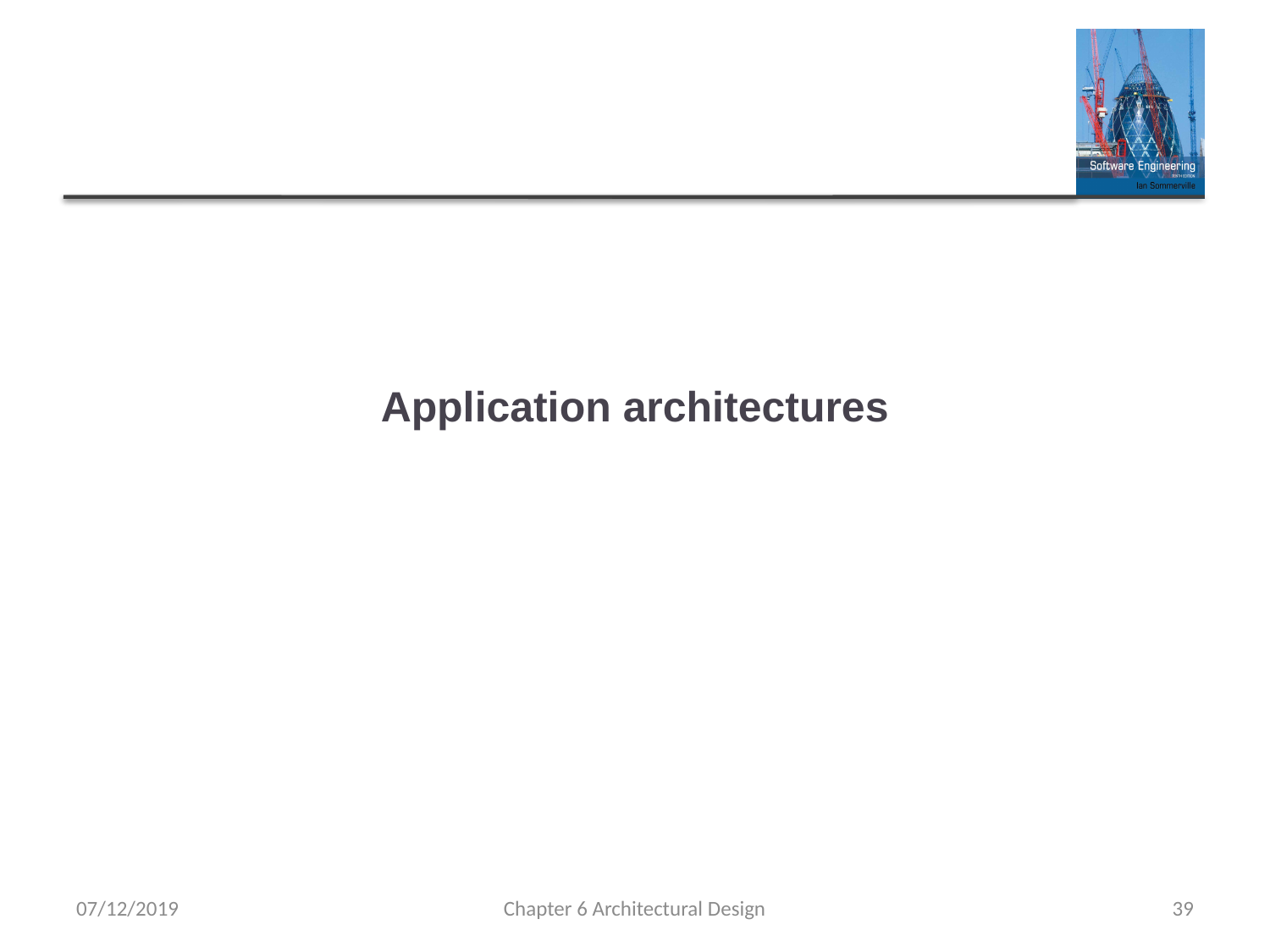

# Application architectures
07/12/2019
Chapter 6 Architectural Design
39